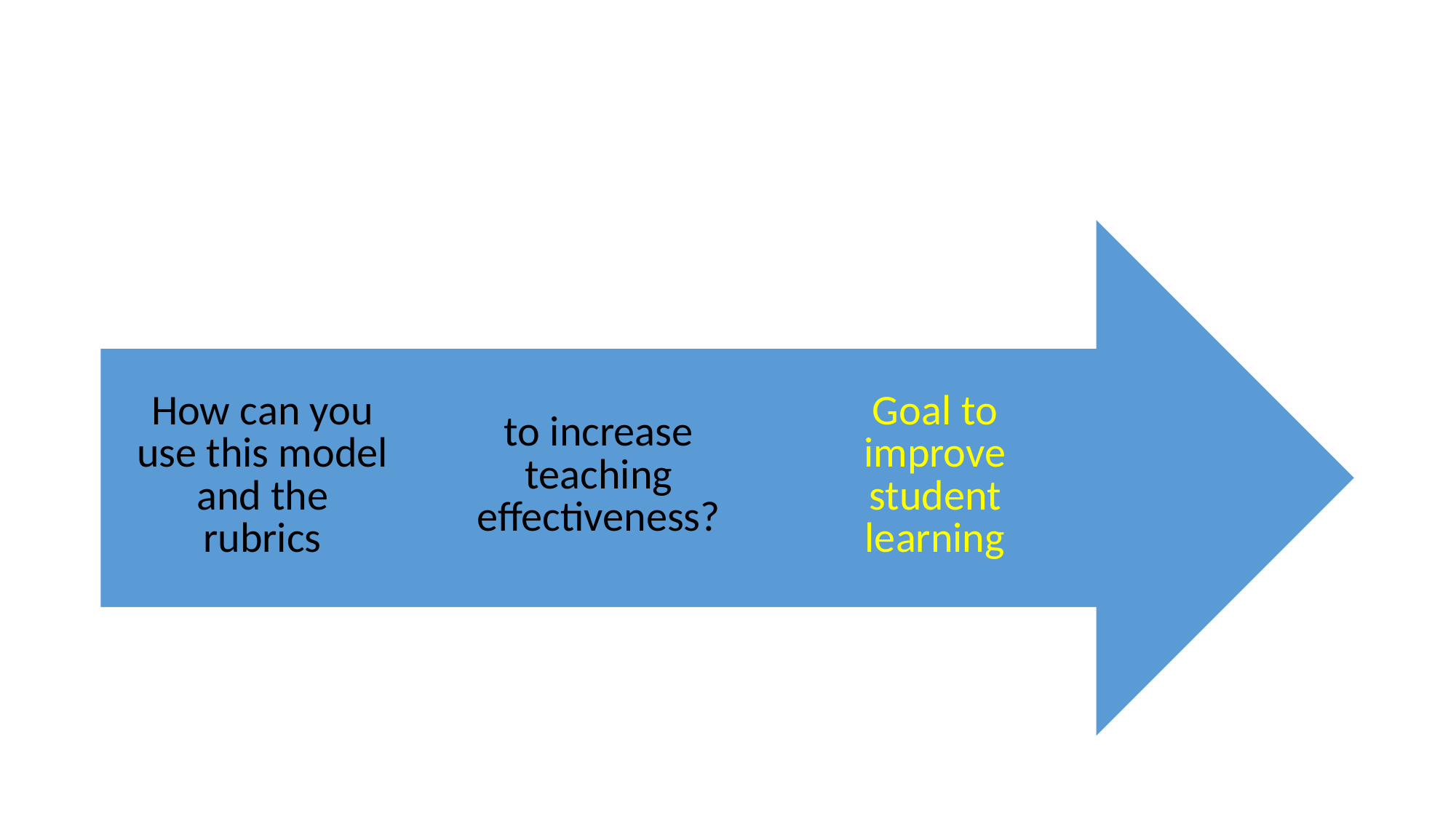

#
How can you use this model and the rubrics
to increase teaching effectiveness?
Goal to improve student learning